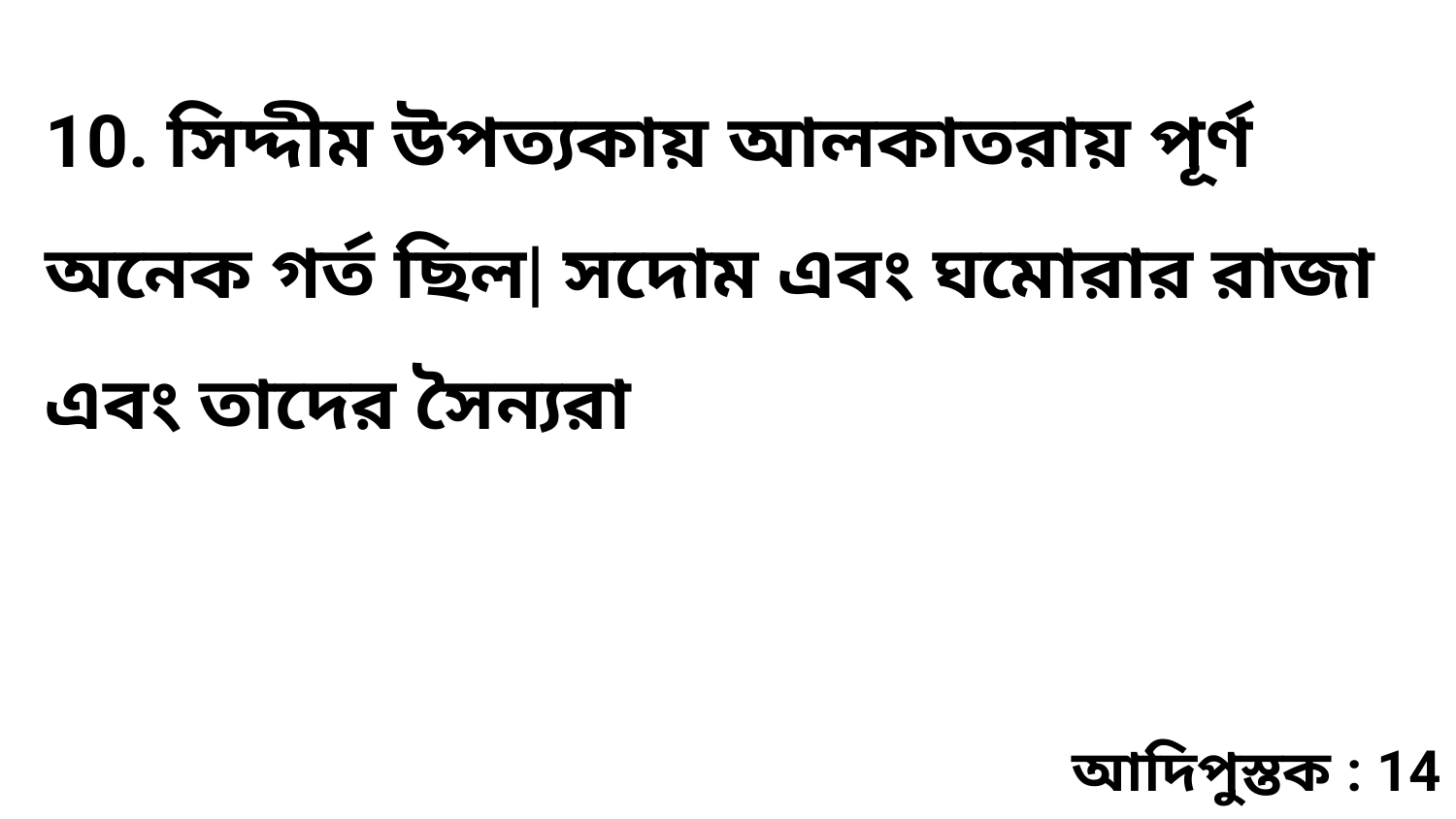

10. সিদ্দীম উপত্যকায় আলকাতরায় পূর্ণ অনেক গর্ত ছিল| সদোম এবং ঘমোরার রাজা এবং তাদের সৈন্যরা
আদিপুস্তক : 14